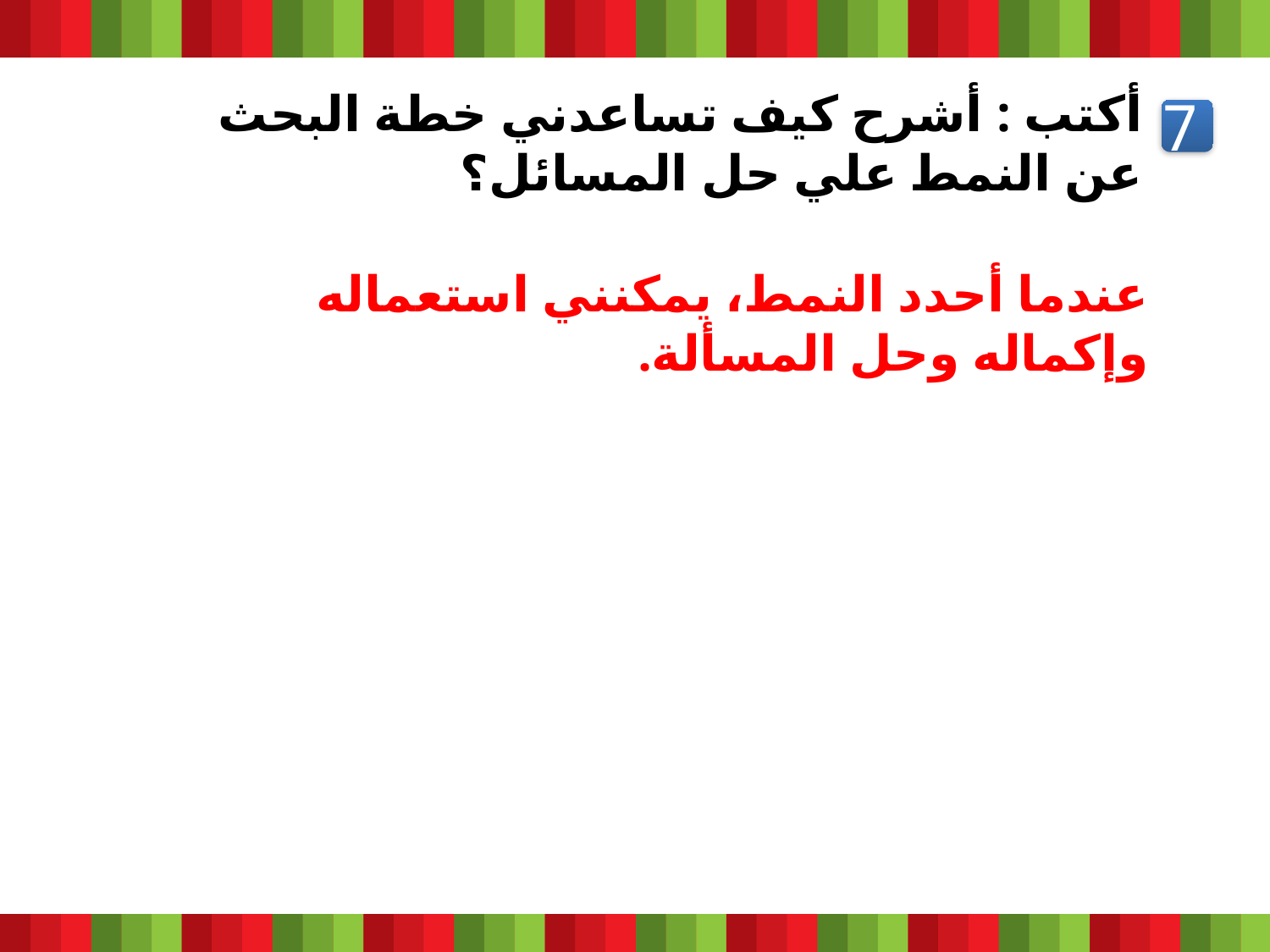

أكتب : أشرح كيف تساعدني خطة البحث عن النمط علي حل المسائل؟
7
عندما أحدد النمط، يمكنني استعماله وإكماله وحل المسألة.